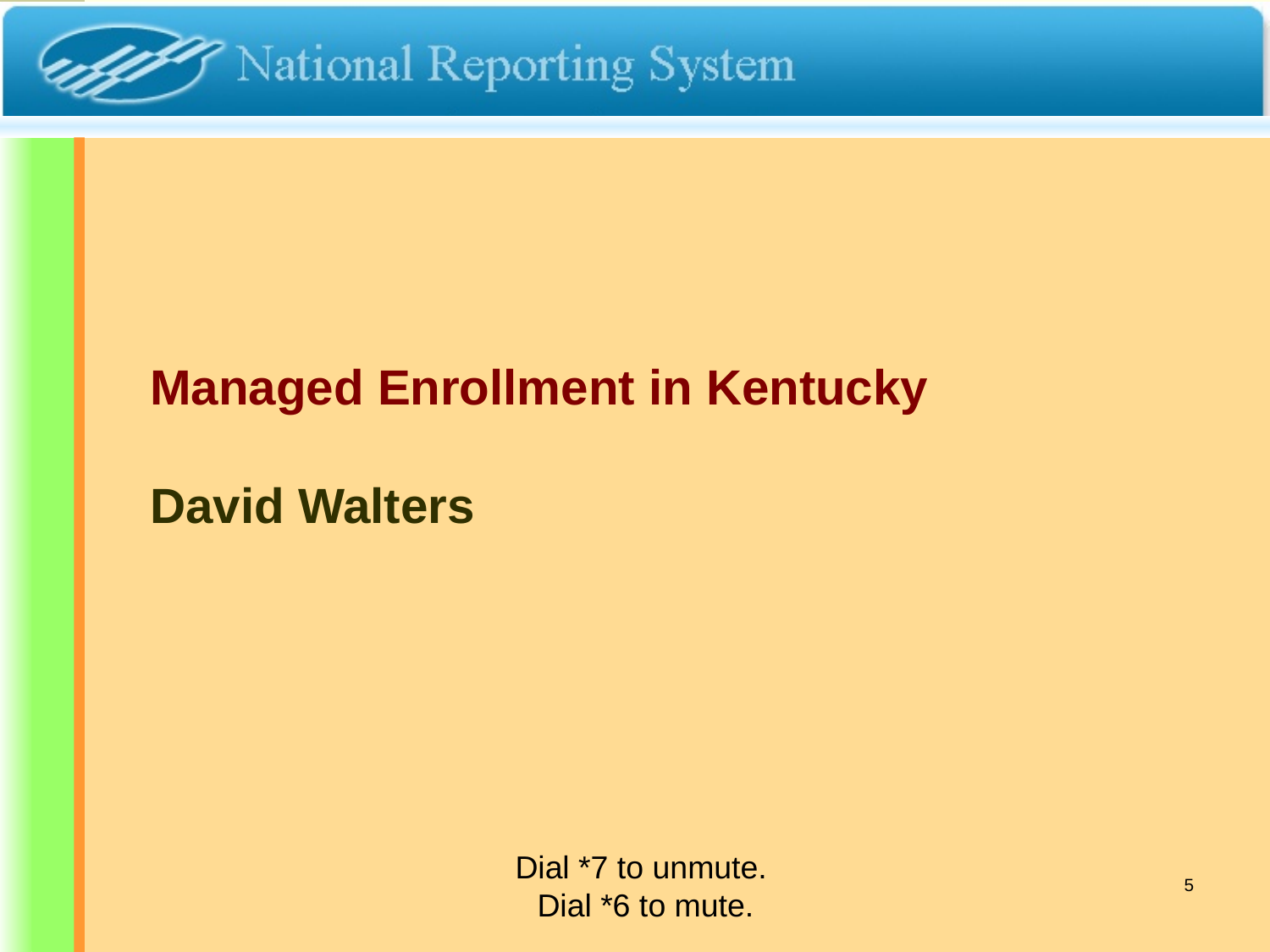

Managed Enrollment in Kentucky

David Walters
Dial *7 to unmute.
Dial *6 to mute.
5